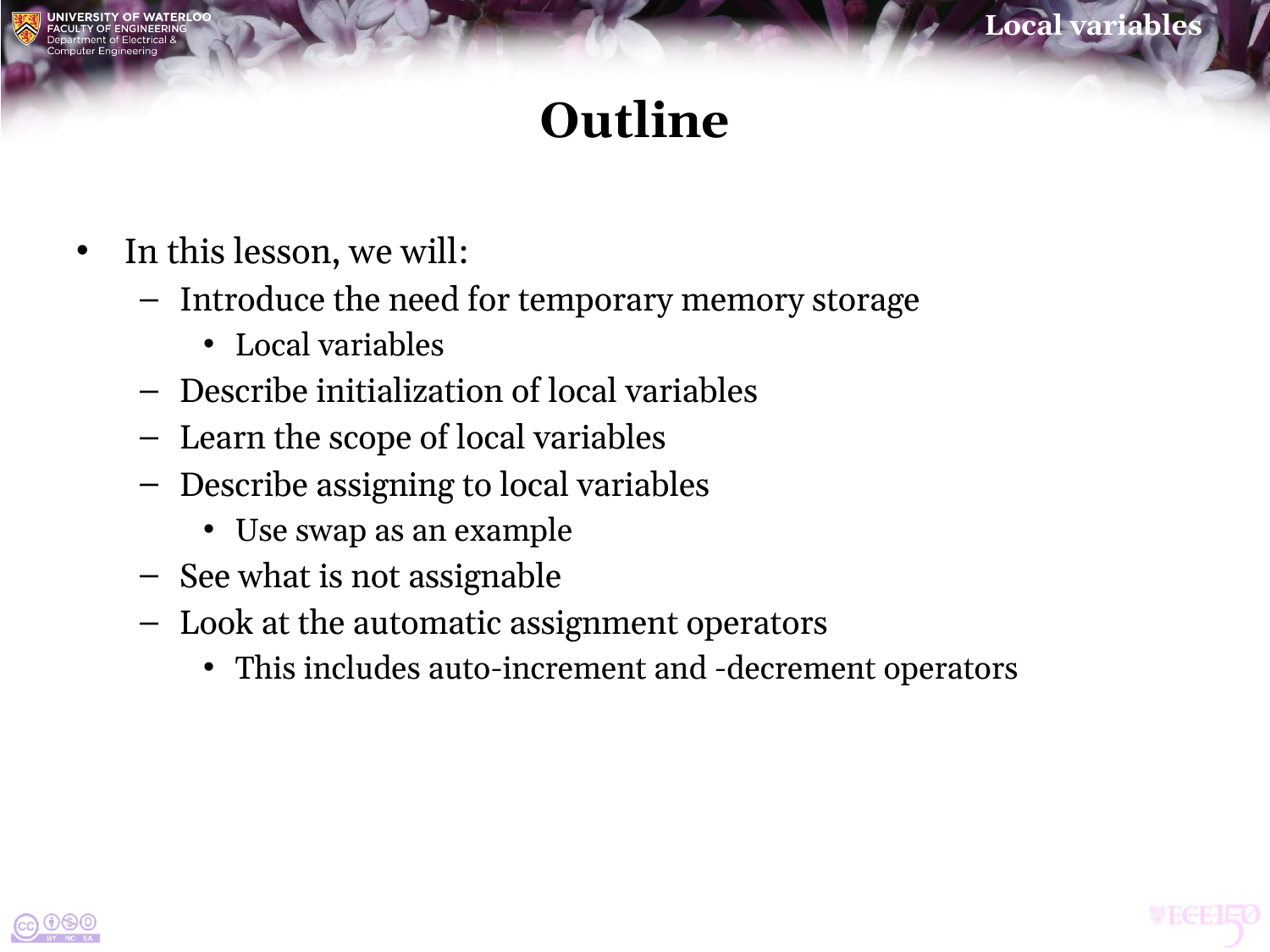

# Outline
In this lesson, we will:
Introduce the need for temporary memory storage
Local variables
Describe initialization of local variables
Learn the scope of local variables
Describe assigning to local variables
Use swap as an example
See what is not assignable
Look at the automatic assignment operators
This includes auto-increment and -decrement operators